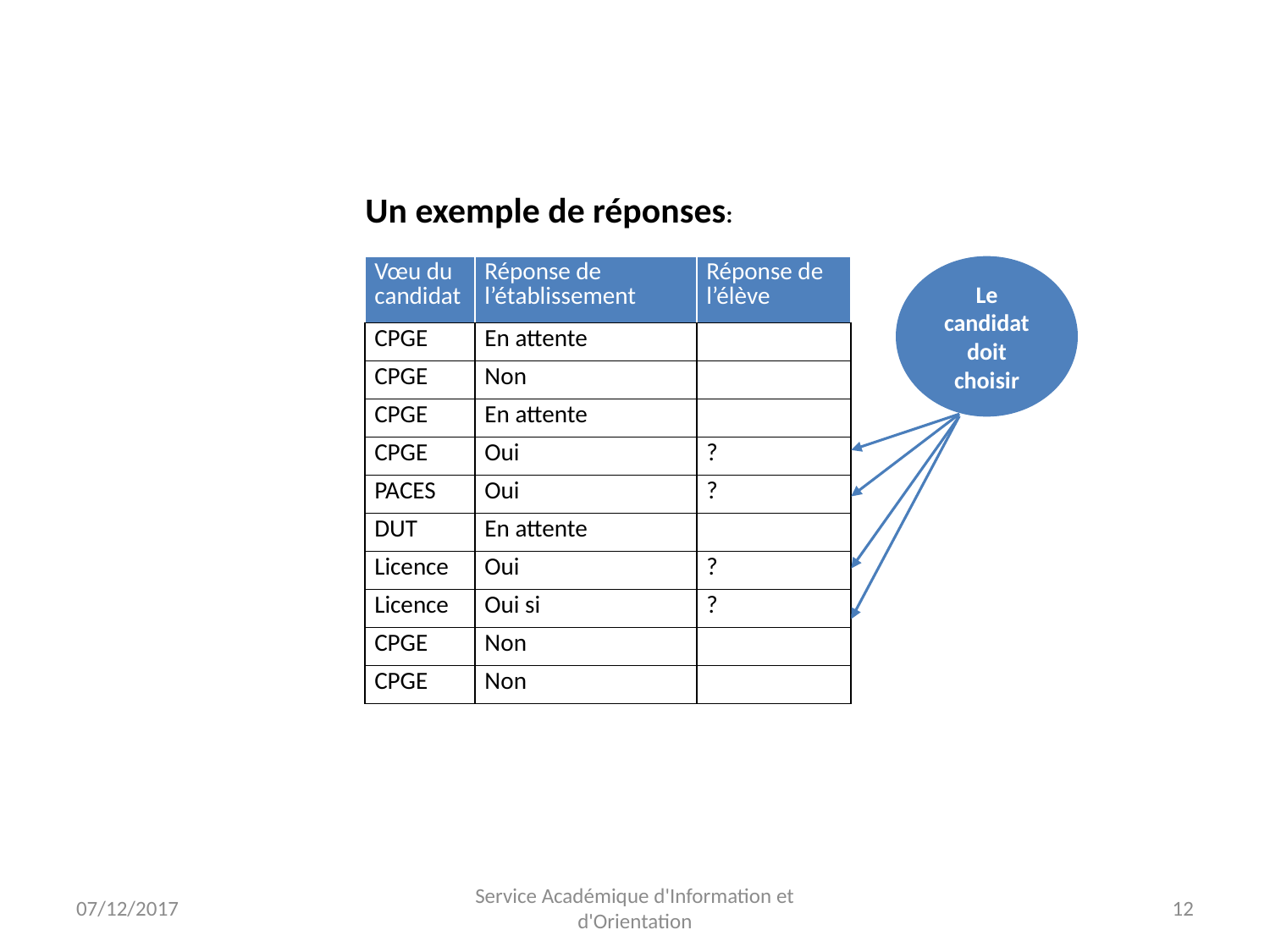

Un exemple de réponses:
| Vœu du candidat | Réponse de l’établissement | Réponse de l’élève |
| --- | --- | --- |
| CPGE | En attente |  |
| CPGE | Non |  |
| CPGE | En attente |  |
| CPGE | Oui | ? |
| PACES | Oui | ? |
| DUT | En attente |  |
| Licence | Oui | ? |
| Licence | Oui si | ? |
| CPGE | Non |  |
| CPGE | Non |  |
Le candidat doit choisir
07/12/2017
Service Académique d'Information et d'Orientation
12